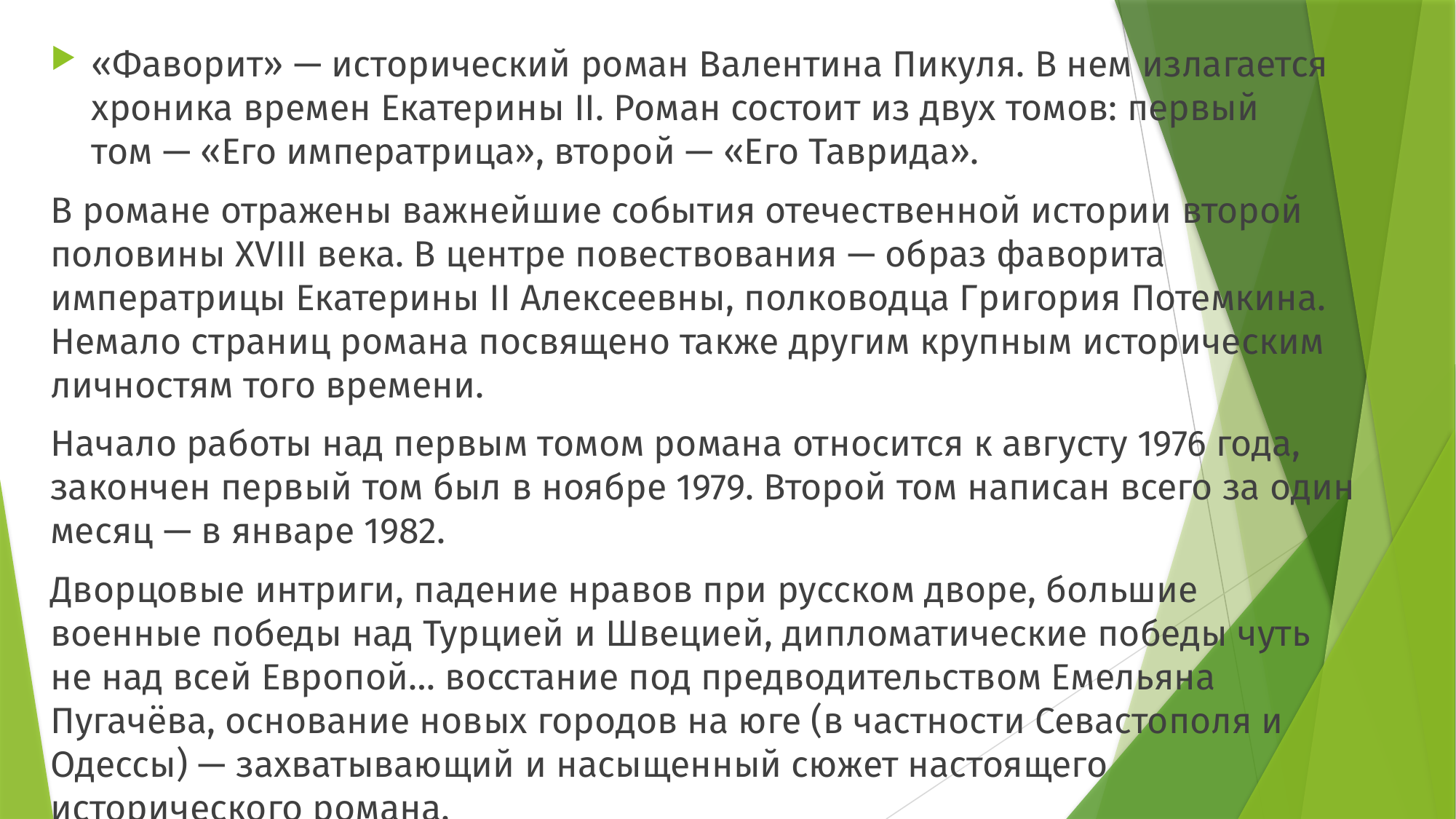

«Фаворит» — исторический роман Валентина Пикуля. В нем излагается хроника времен Екатерины II. Роман состоит из двух томов: первый том — «Его императрица», второй — «Его Таврида».
В романе отражены важнейшие события отечественной истории второй половины XVIII века. В центре повествования — образ фаворита императрицы Екатерины II Алексеевны, полководца Григория Потемкина. Немало страниц романа посвящено также другим крупным историческим личностям того времени.
Начало работы над первым томом романа относится к августу 1976 года, закончен первый том был в ноябре 1979. Второй том написан всего за один месяц — в январе 1982.
Дворцовые интриги, падение нравов при русском дворе, большие военные победы над Турцией и Швецией, дипломатические победы чуть не над всей Европой… восстание под предводительством Емельяна Пугачёва, основание новых городов на юге (в частности Севастополя и Одессы) — захватывающий и насыщенный сюжет настоящего исторического романа.